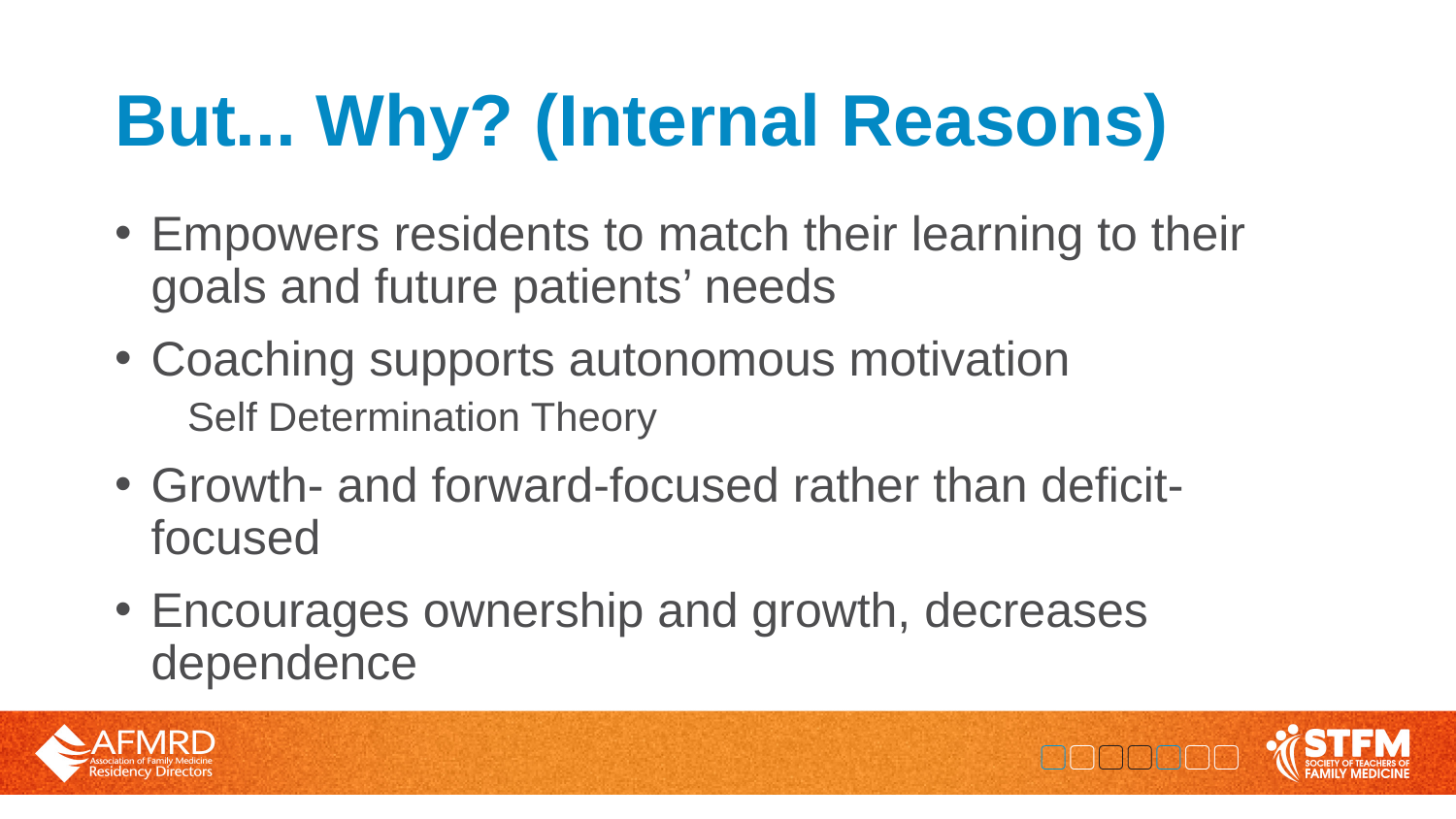

# But... Why? (Internal Reasons)
Empowers residents to match their learning to their goals and future patients’ needs
Coaching supports autonomous motivation
Self Determination Theory
Growth- and forward-focused rather than deficit-focused
Encourages ownership and growth, decreases dependence